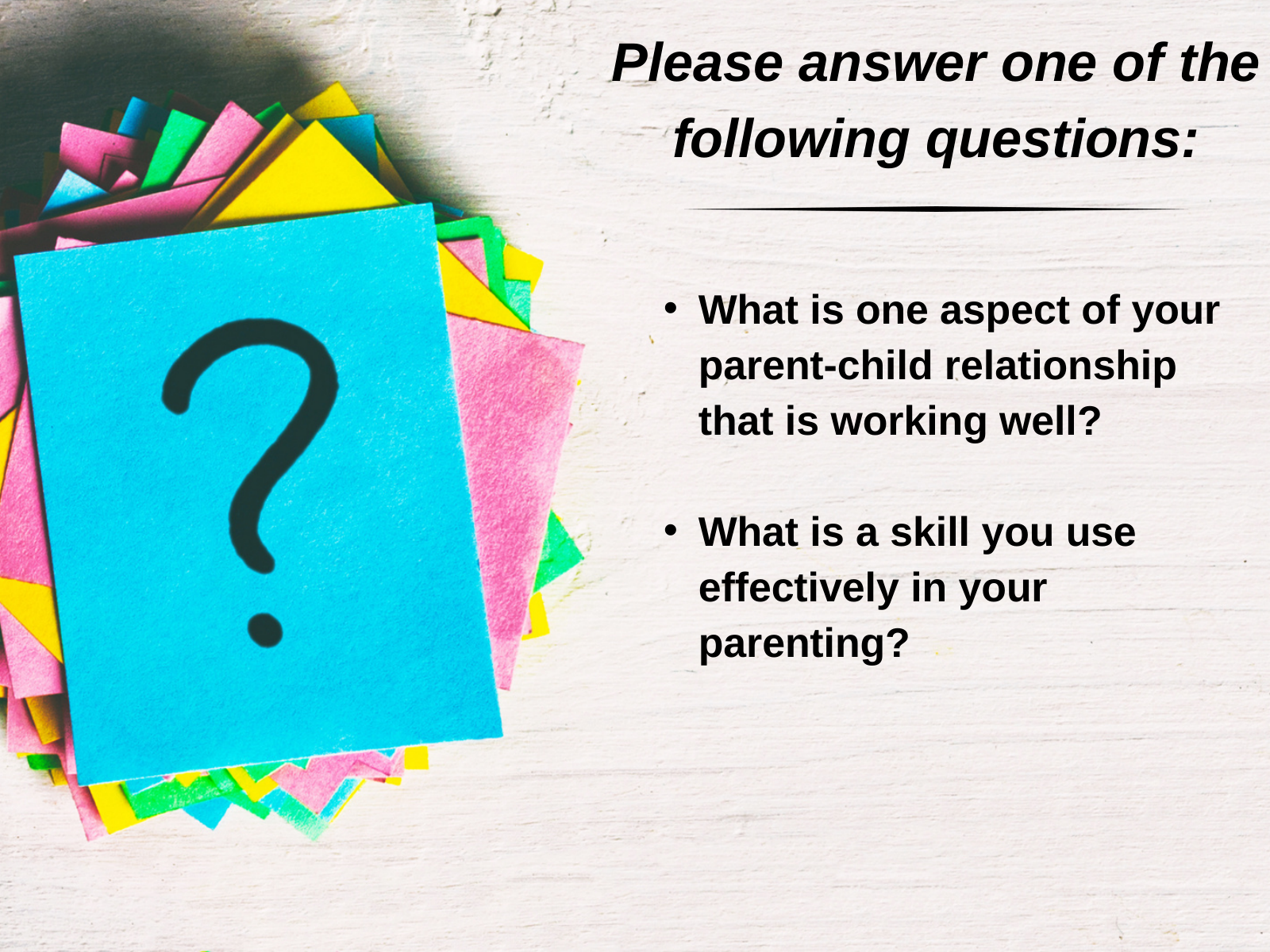

Please answer one of the following questions:

What is one aspect of your parent-child relationship that is working well?

What is a skill you use effectively in your parenting?